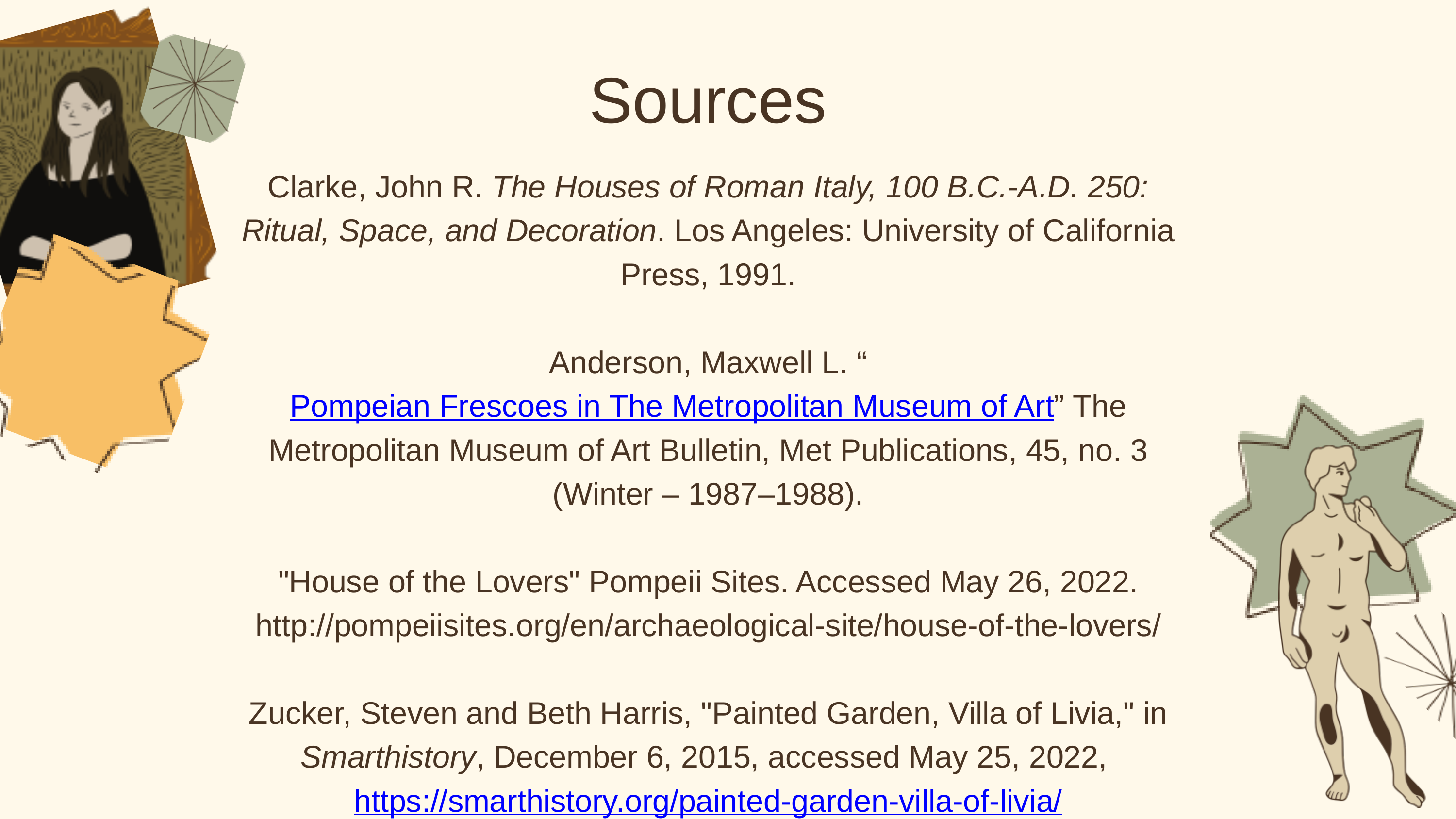

Sources

Clarke, John R. The Houses of Roman Italy, 100 B.C.-A.D. 250: Ritual, Space, and Decoration. Los Angeles: University of California Press, 1991.

Anderson, Maxwell L. “Pompeian Frescoes in The Metropolitan Museum of Art” The Metropolitan Museum of Art Bulletin, Met Publications, 45, no. 3 (Winter – 1987–1988).

"House of the Lovers" Pompeii Sites. Accessed May 26, 2022.
http://pompeiisites.org/en/archaeological-site/house-of-the-lovers/

Zucker, Steven and Beth Harris, "Painted Garden, Villa of Livia," in Smarthistory, December 6, 2015, accessed May 25, 2022, https://smarthistory.org/painted-garden-villa-of-livia/